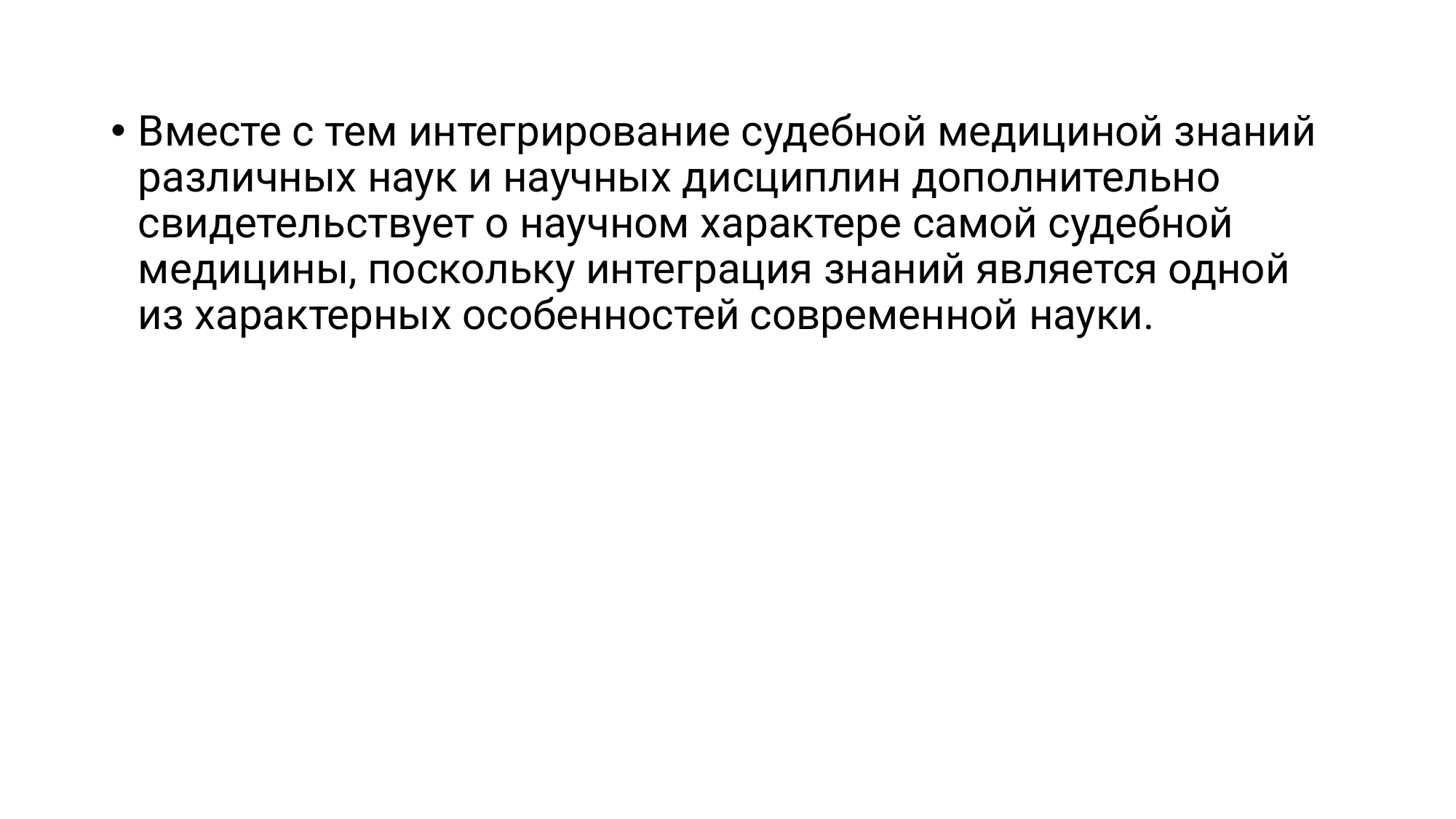

Вместе с тем интегрирование судебной медициной знаний различных наук и научных дисциплин дополнительно свидетельствует о научном характере самой судебной медицины, поскольку интеграция знаний является одной из характерных особенностей современной науки.